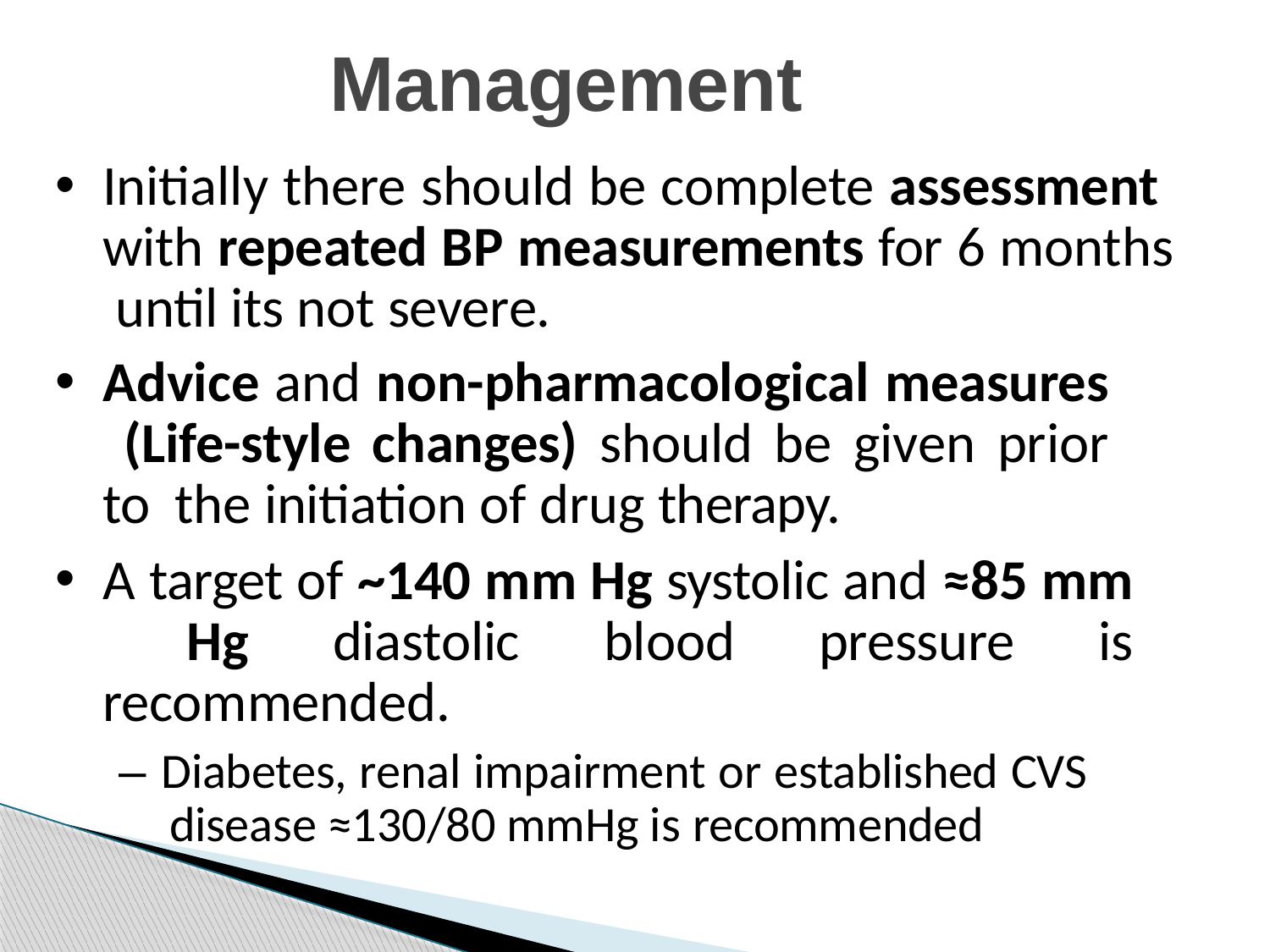

# Management
Initially there should be complete assessment  with repeated BP measurements for 6 months  until its not severe.
Advice and non-pharmacological measures  (Life-style changes) should be given prior to  the initiation of drug therapy.
A target of ~140 mm Hg systolic and ≈85 mm  Hg diastolic blood pressure is recommended.
– Diabetes, renal impairment or established CVS  disease ≈130/80 mmHg is recommended